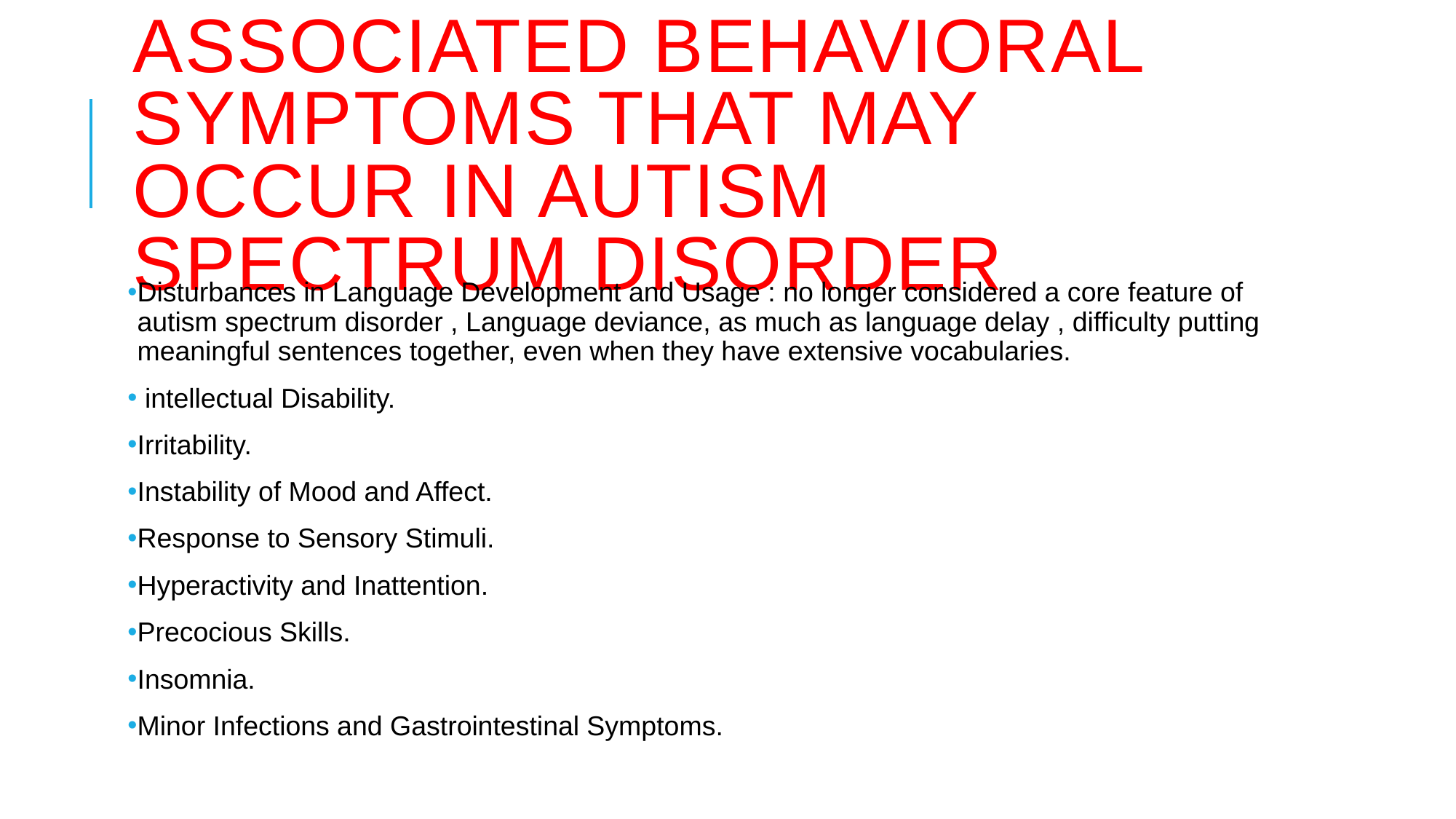

# Associated Behavioral Symptoms that May Occur in Autism Spectrum Disorder
Disturbances in Language Development and Usage : no longer considered a core feature of autism spectrum disorder , Language deviance, as much as language delay , difficulty putting meaningful sentences together, even when they have extensive vocabularies.
 intellectual Disability.
Irritability.
Instability of Mood and Affect.
Response to Sensory Stimuli.
Hyperactivity and Inattention.
Precocious Skills.
Insomnia.
Minor Infections and Gastrointestinal Symptoms.